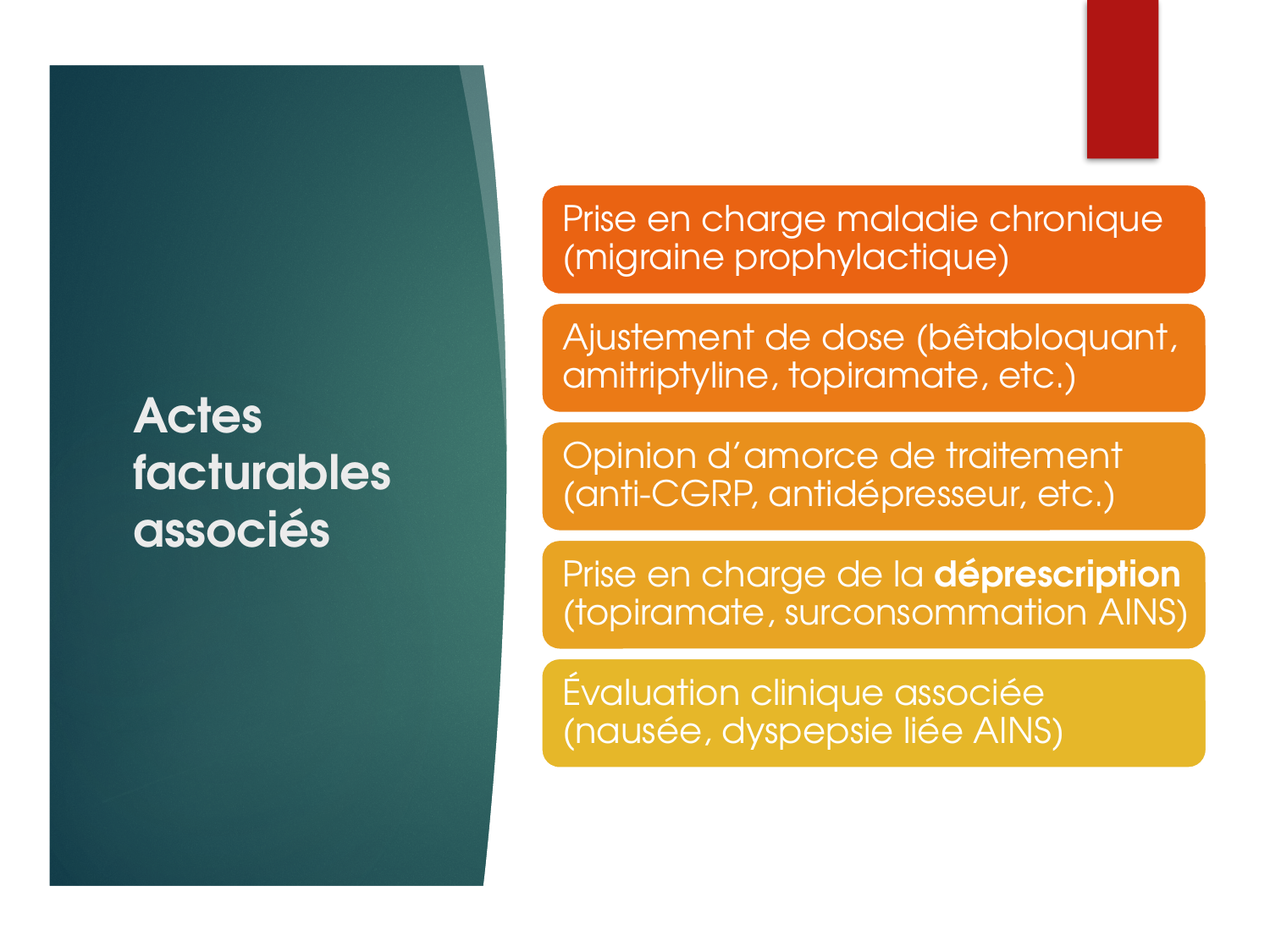

Prise en charge maladie chronique (migraine prophylactique)
Ajustement de dose (bêtabloquant, amitriptyline, topiramate, etc.)
Opinion d’amorce de traitement (anti-CGRP, antidépresseur, etc.)
Prise en charge de la déprescription (topiramate, surconsommation AINS)
Évaluation clinique associée (nausée, dyspepsie liée AINS)
# Actes facturables associés